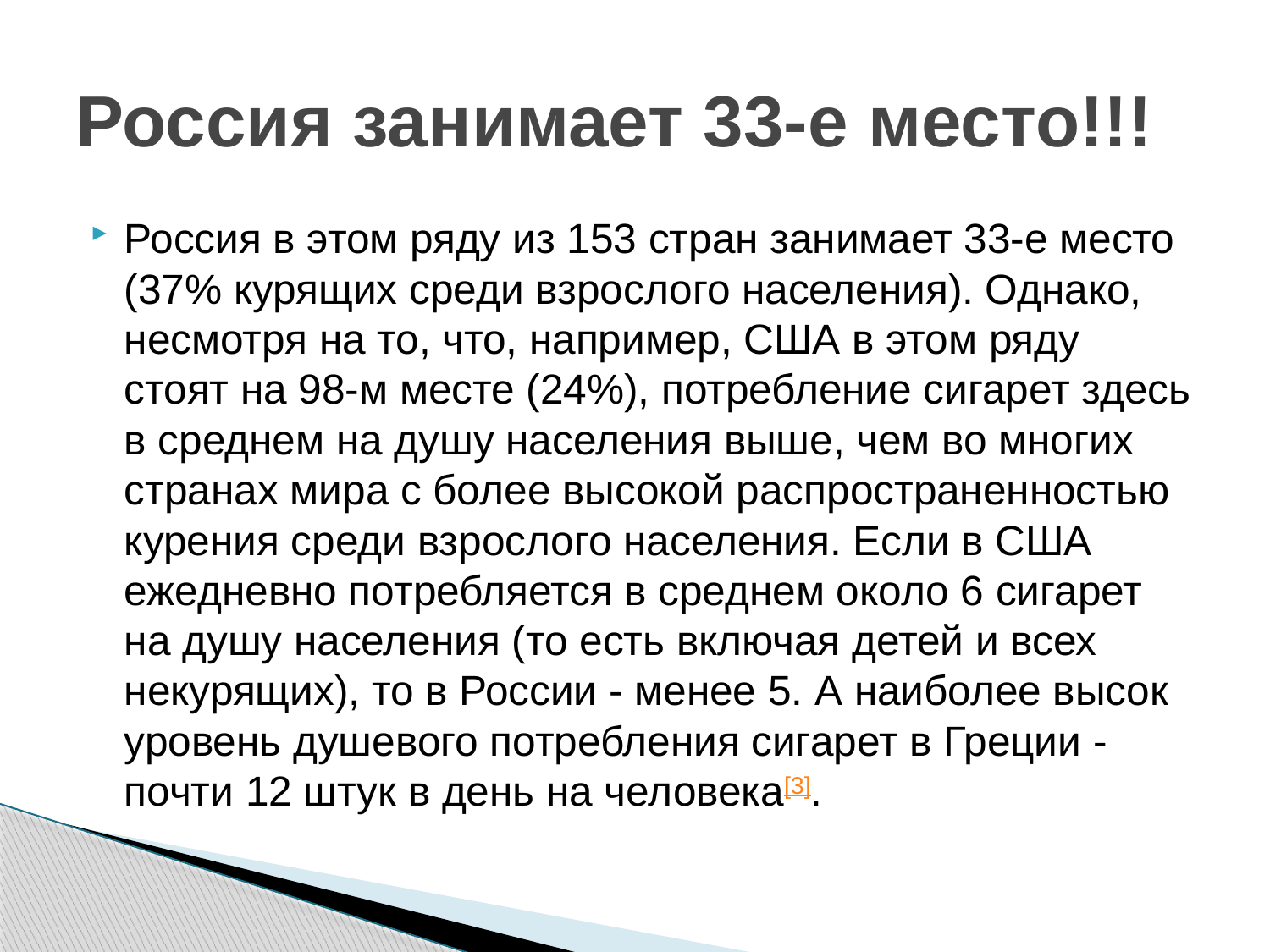

# Россия занимает 33-е место!!!
Россия в этом ряду из 153 стран занимает 33-е место (37% курящих среди взрослого населения). Однако, несмотря на то, что, например, США в этом ряду стоят на 98-м месте (24%), потребление сигарет здесь в среднем на душу населения выше, чем во многих странах мира с более высокой распространенностью курения среди взрослого населения. Если в США ежедневно потребляется в среднем около 6 сигарет на душу населения (то есть включая детей и всех некурящих), то в России - менее 5. А наиболее высок уровень душевого потребления сигарет в Греции - почти 12 штук в день на человека[3].